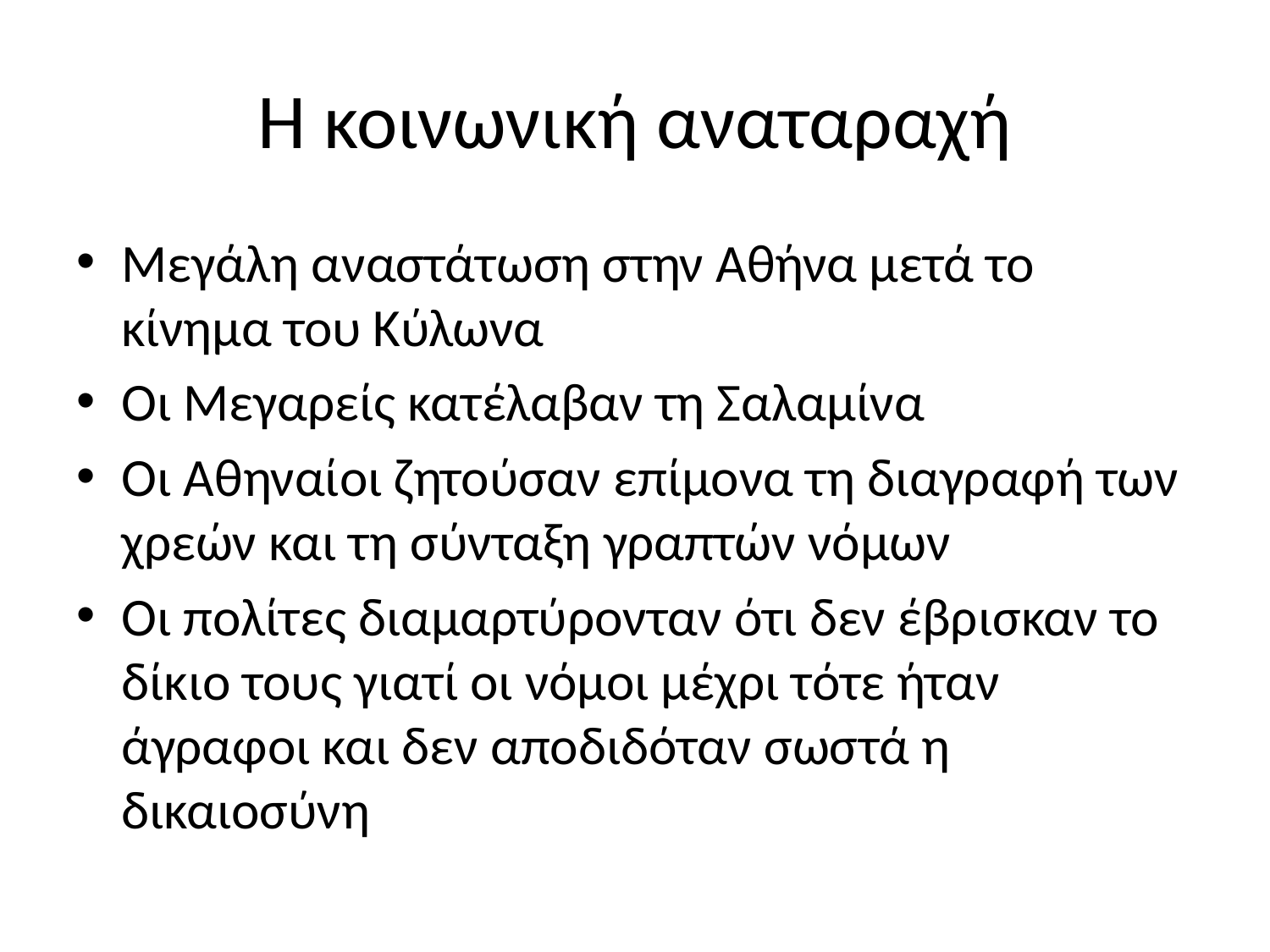

# Η κοινωνική αναταραχή
Μεγάλη αναστάτωση στην Αθήνα μετά το κίνημα του Κύλωνα
Οι Μεγαρείς κατέλαβαν τη Σαλαμίνα
Οι Αθηναίοι ζητούσαν επίμονα τη διαγραφή των χρεών και τη σύνταξη γραπτών νόμων
Οι πολίτες διαμαρτύρονταν ότι δεν έβρισκαν το δίκιο τους γιατί οι νόμοι μέχρι τότε ήταν άγραφοι και δεν αποδιδόταν σωστά η δικαιοσύνη